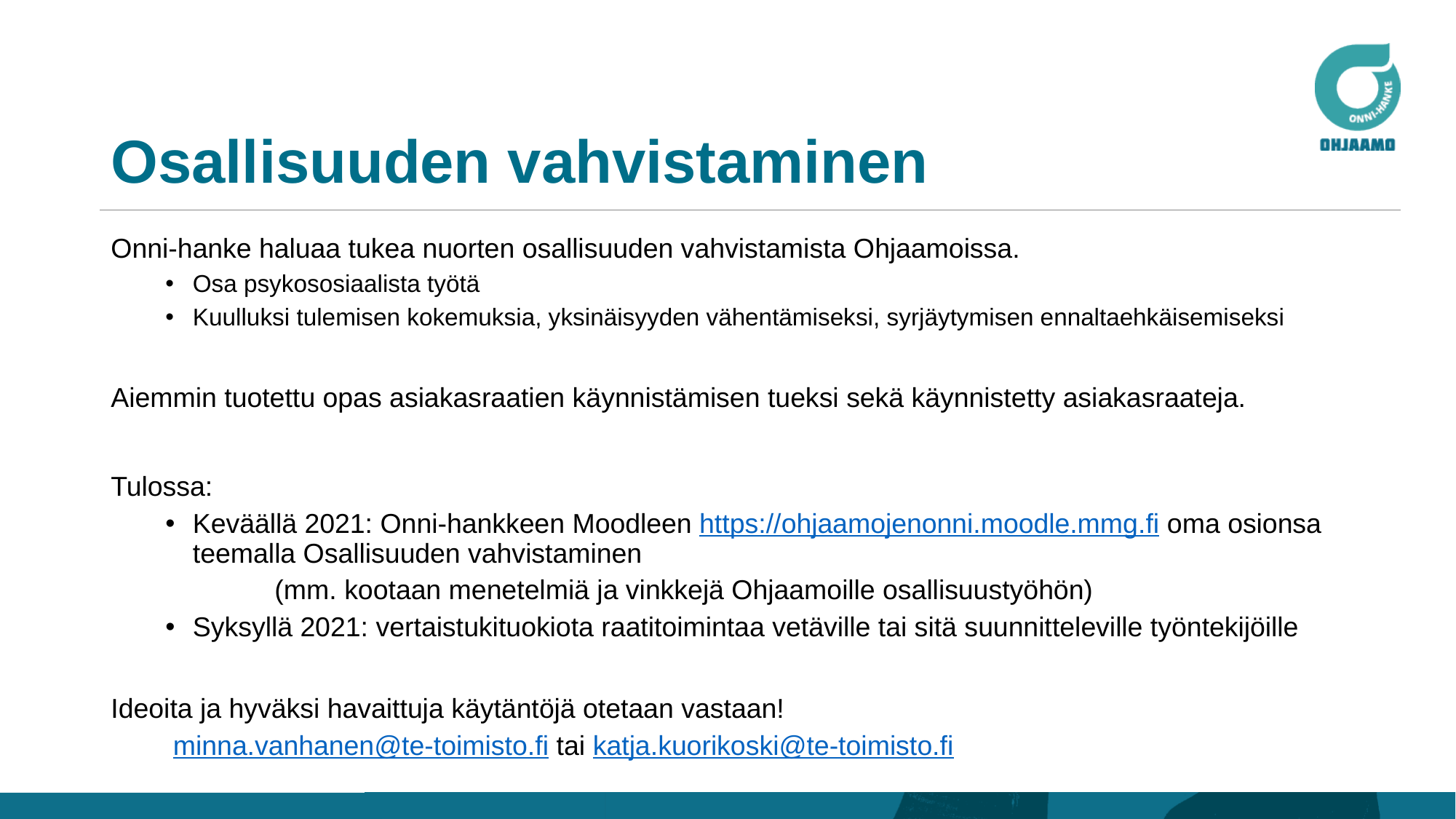

# Osallisuuden vahvistaminen
Onni-hanke haluaa tukea nuorten osallisuuden vahvistamista Ohjaamoissa.
Osa psykososiaalista työtä
Kuulluksi tulemisen kokemuksia, yksinäisyyden vähentämiseksi, syrjäytymisen ennaltaehkäisemiseksi

Aiemmin tuotettu opas asiakasraatien käynnistämisen tueksi sekä käynnistetty asiakasraateja.

Tulossa:
Keväällä 2021: Onni-hankkeen Moodleen https://ohjaamojenonni.moodle.mmg.fi oma osionsa teemalla Osallisuuden vahvistaminen
	(mm. kootaan menetelmiä ja vinkkejä Ohjaamoille osallisuustyöhön)
Syksyllä 2021: vertaistukituokiota raatitoimintaa vetäville tai sitä suunnitteleville työntekijöille

Ideoita ja hyväksi havaittuja käytäntöjä otetaan vastaan!
 minna.vanhanen@te-toimisto.fi tai katja.kuorikoski@te-toimisto.fi